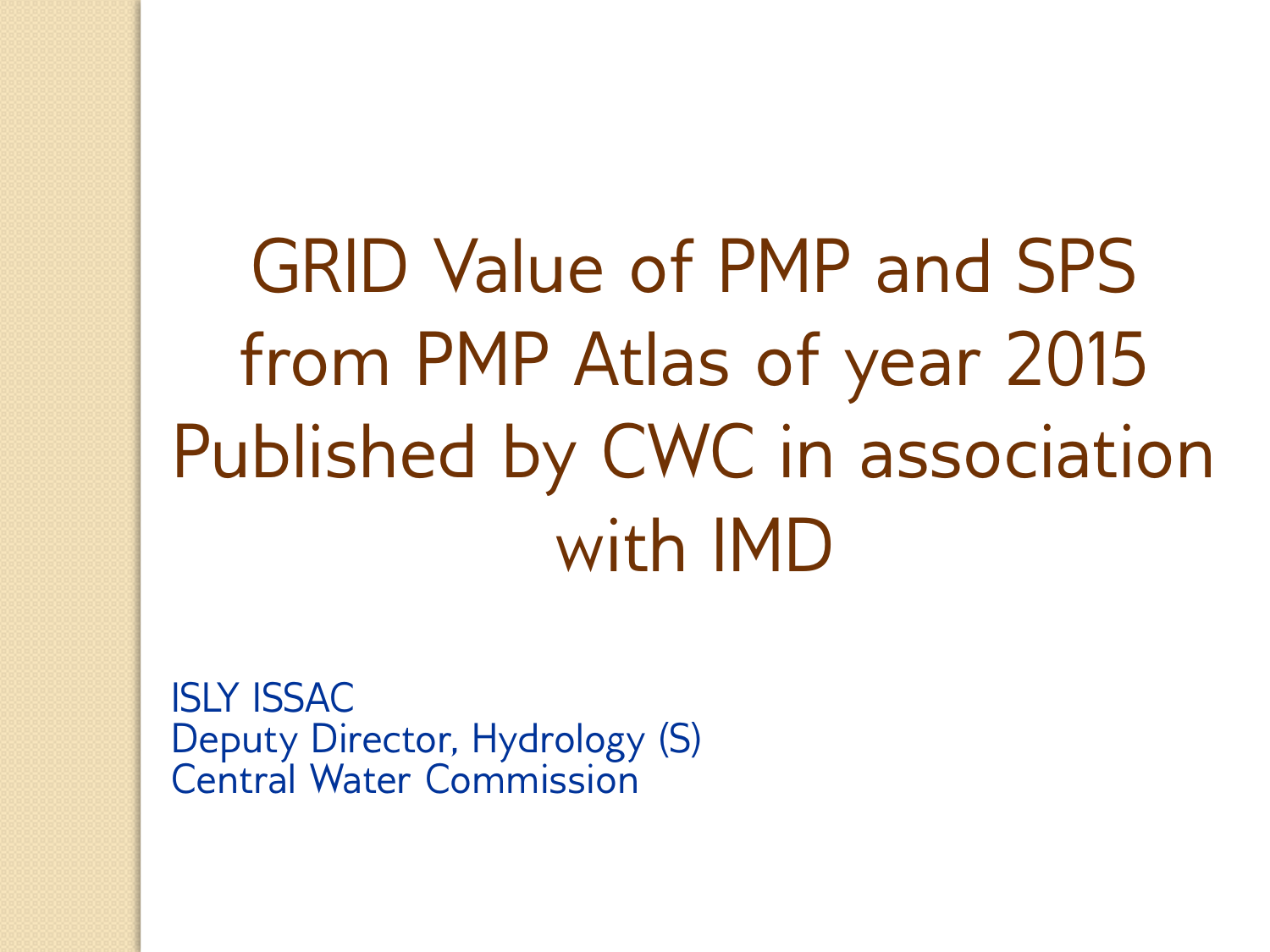

GRID Value of PMP and SPS from PMP Atlas of year 2015 Published by CWC in association with IMD

ISLY ISSAC
Deputy Director, Hydrology (S)
Central Water Commission